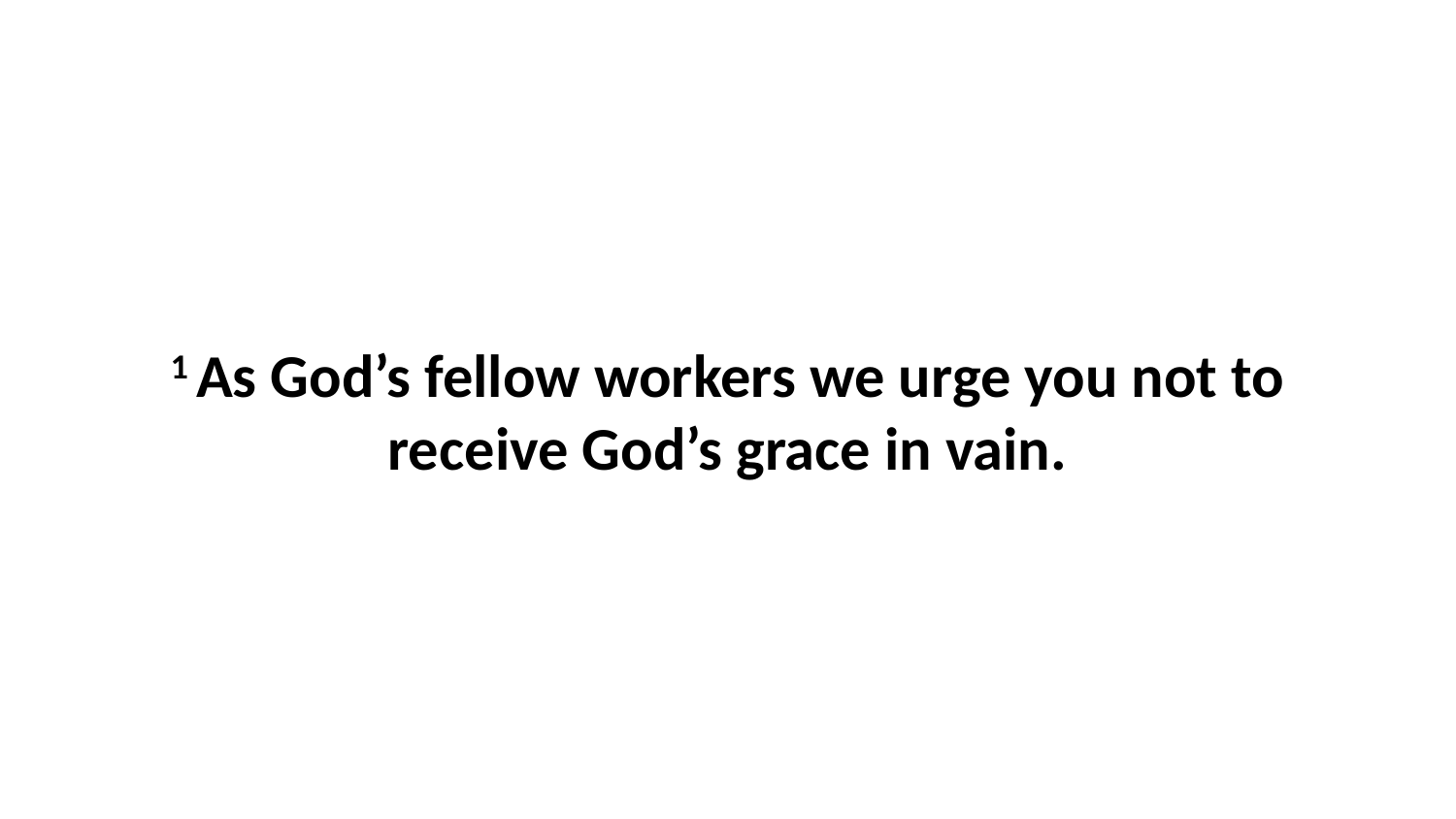

1 As God’s fellow workers we urge you not to receive God’s grace in vain.